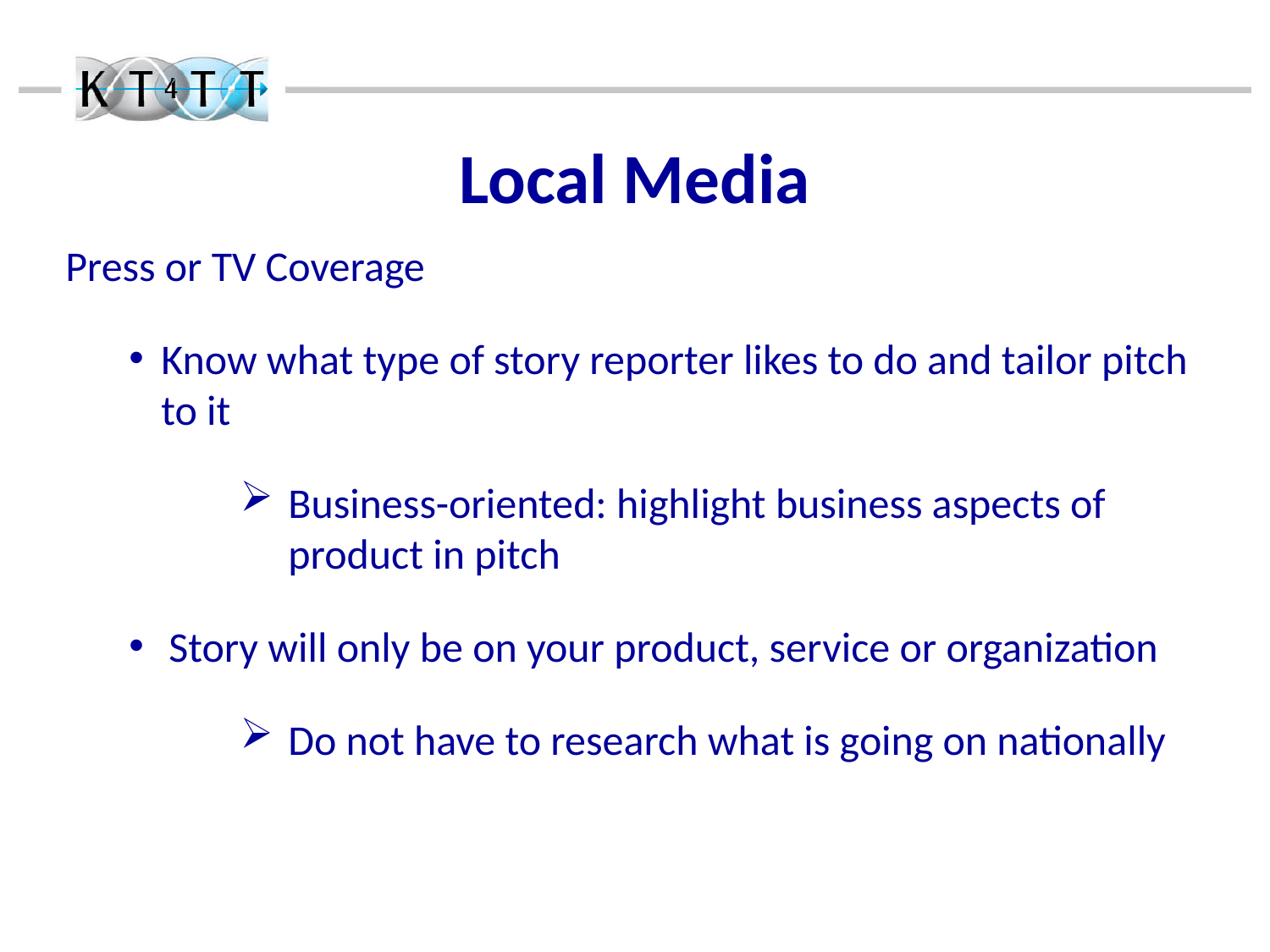

# Local Media
Press or TV Coverage
Know what type of story reporter likes to do and tailor pitch to it
Business-oriented: highlight business aspects of product in pitch
Story will only be on your product, service or organization
Do not have to research what is going on nationally